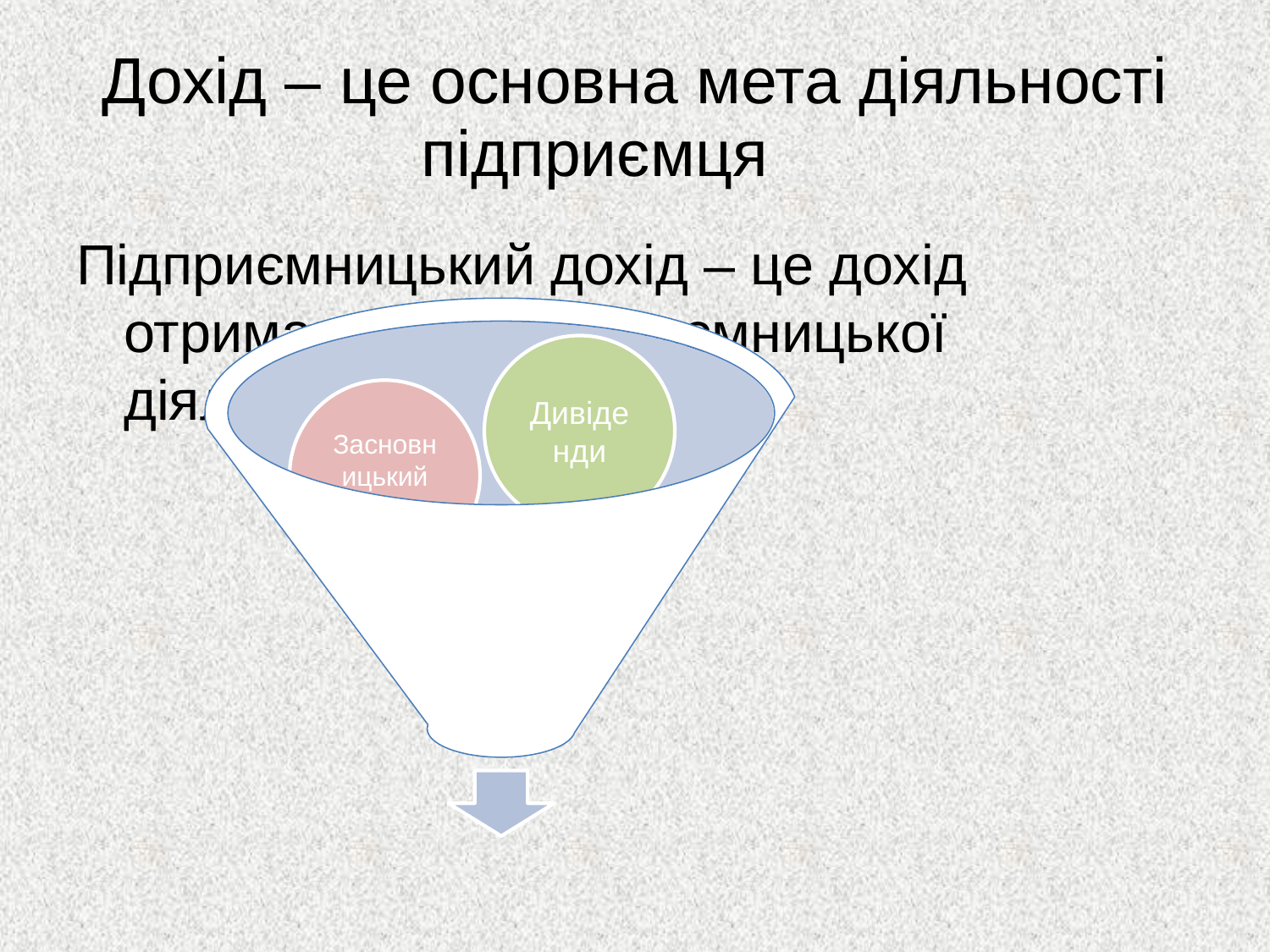

# Дохід – це основна мета діяльності підприємця
Підприємницький дохід – це дохід отриманий від підприємницької діяльності
Засновницький капітал
Плата за участь у керівних органах компаній